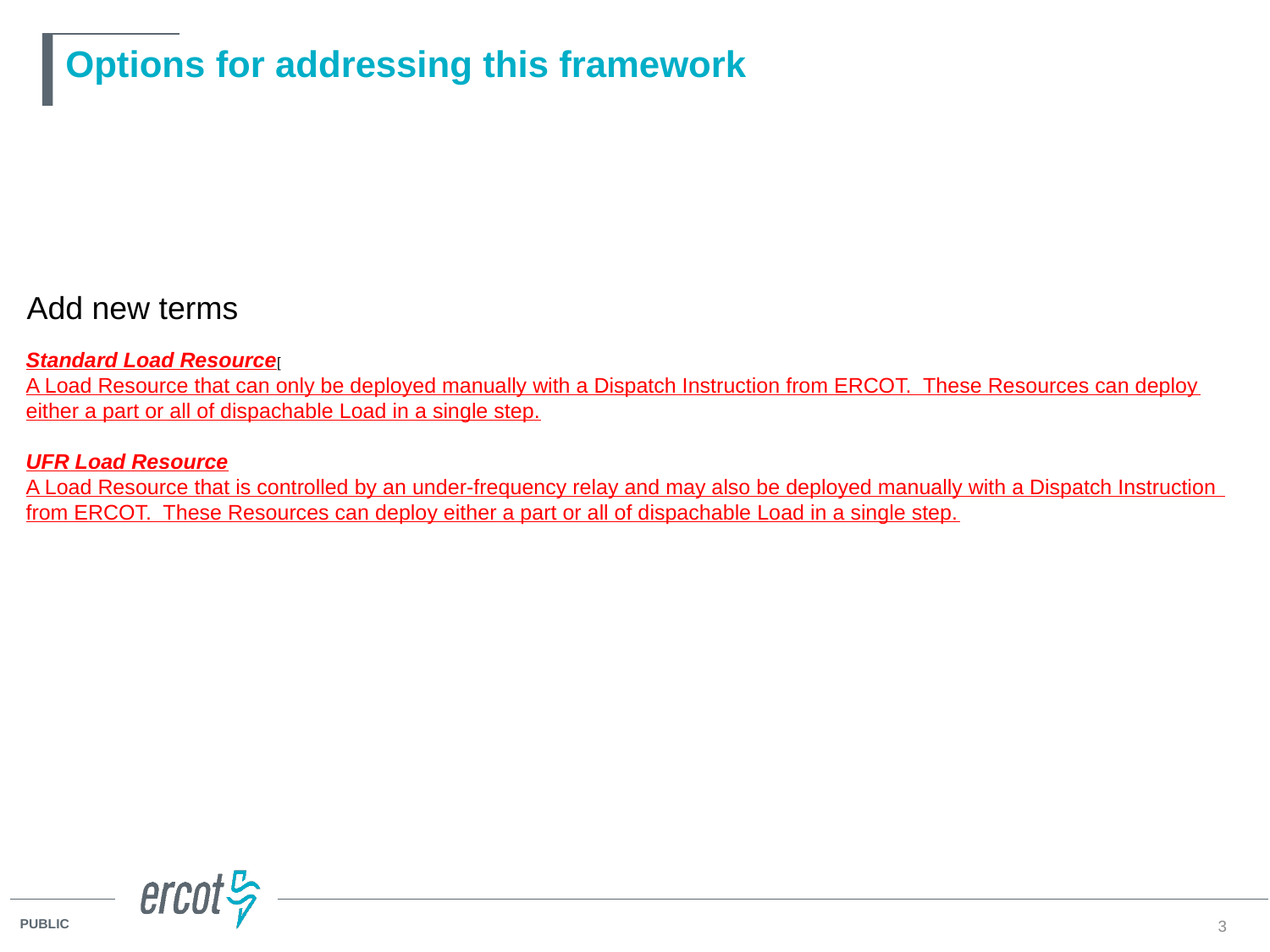

# Options for addressing this framework
Add new terms

Standard Load Resource[
A Load Resource that can only be deployed manually with a Dispatch Instruction from ERCOT.  These Resources can deploy either a part or all of dispachable Load in a single step.

UFR Load Resource
A Load Resource that is controlled by an under-frequency relay and may also be deployed manually with a Dispatch Instruction
from ERCOT.  These Resources can deploy either a part or all of dispachable Load in a single step.

3